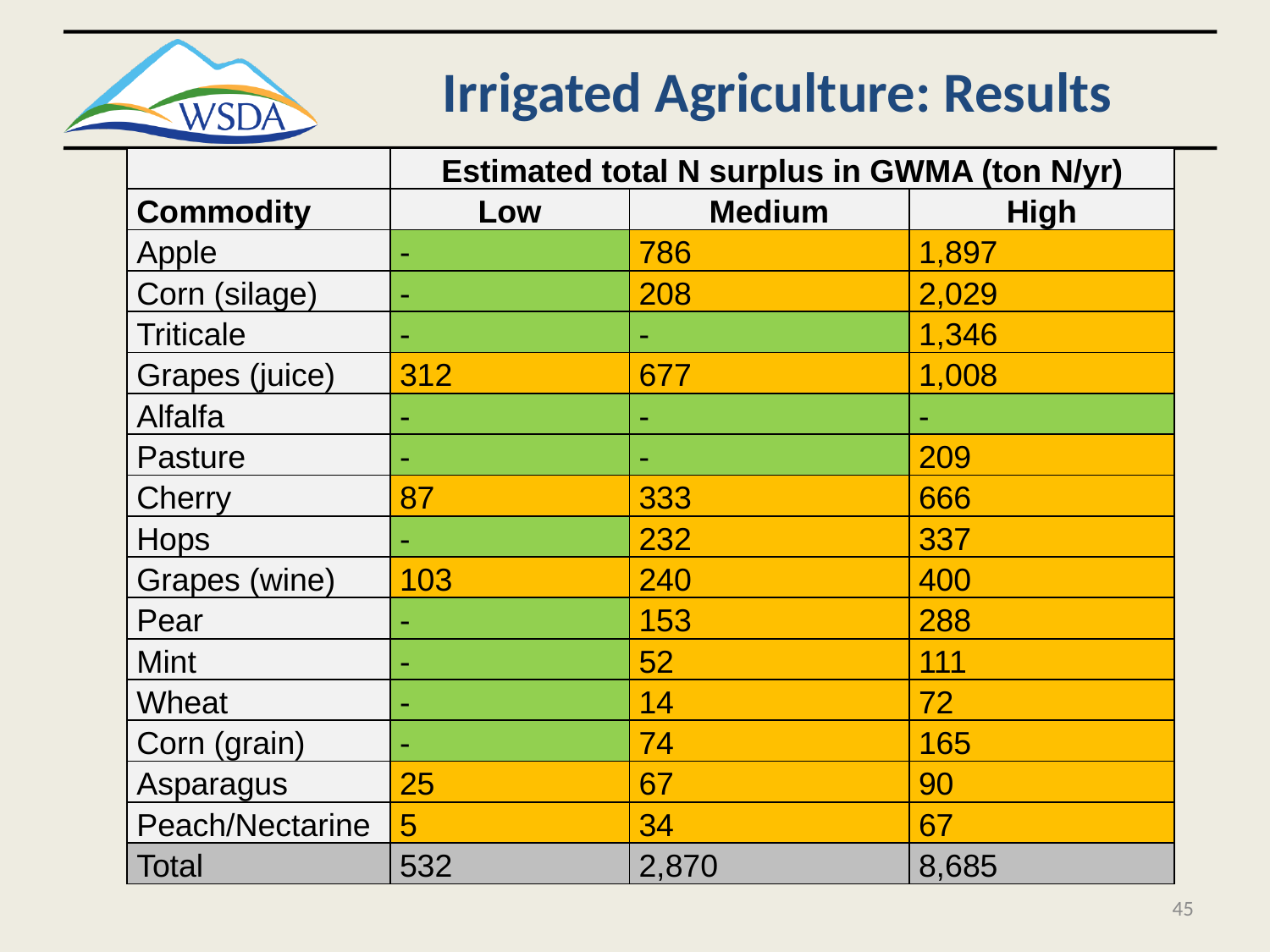

# Irrigated Agriculture: Results
|  | Estimated total N surplus in GWMA (ton N/yr) |  |  |
| --- | --- | --- | --- |
| Commodity | Low | Medium | High |
| Apple | - | 786 | 1,897 |
| Corn (silage) | - | 208 | 2,029 |
| Triticale | - | - | 1,346 |
| Grapes (juice) | 312 | 677 | 1,008 |
| Alfalfa | - | - | - |
| Pasture | - | - | 209 |
| Cherry | 87 | 333 | 666 |
| Hops | - | 232 | 337 |
| Grapes (wine) | 103 | 240 | 400 |
| Pear | - | 153 | 288 |
| Mint | - | 52 | 111 |
| Wheat | - | 14 | 72 |
| Corn (grain) | - | 74 | 165 |
| Asparagus | 25 | 67 | 90 |
| Peach/Nectarine | 5 | 34 | 67 |
| Total | 532 | 2,870 | 8,685 |
45